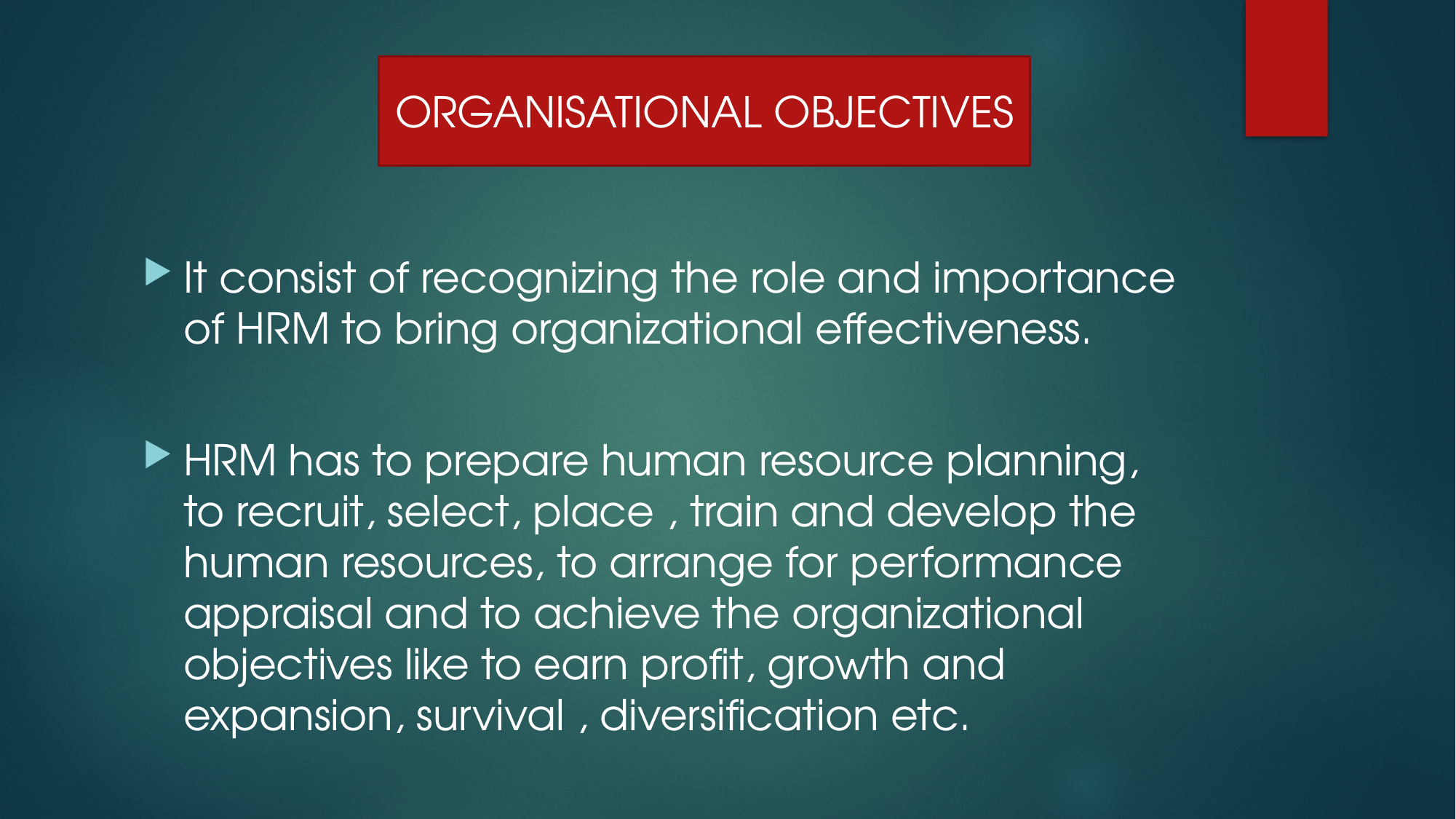

ORGANISATIONAL OBJECTIVES
It consist of recognizing the role and importance of HRM to bring organizational effectiveness.

HRM has to prepare human resource planning, to recruit, select, place , train and develop the human resources, to arrange for performance appraisal and to achieve the organizational objectives like to earn profit, growth and expansion, survival , diversification etc.